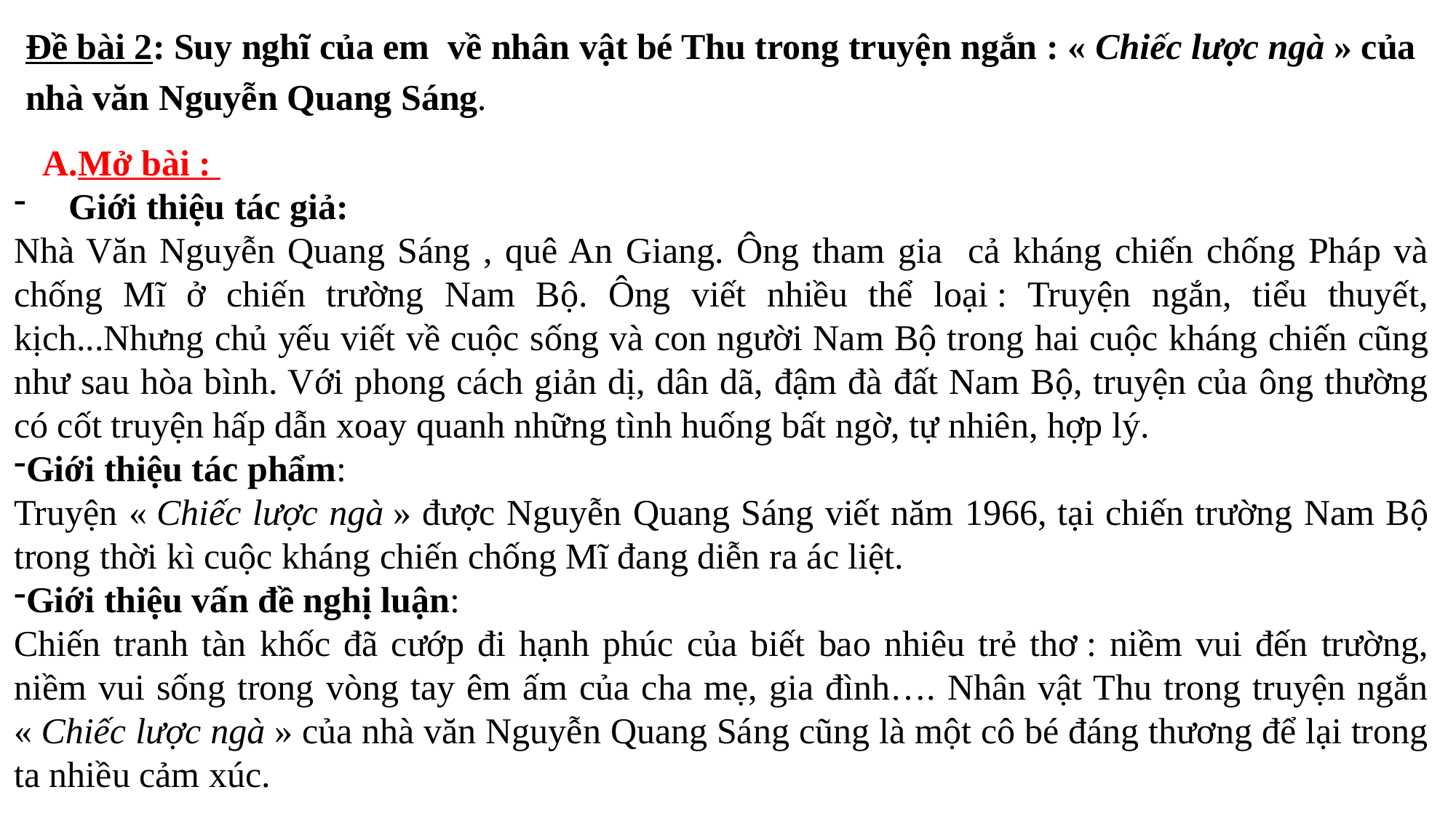

Đề bài 2: Suy nghĩ của em  về nhân vật bé Thu trong truyện ngắn : « Chiếc lược ngà » của nhà văn Nguyễn Quang Sáng.
Mở bài :
Giới thiệu tác giả:
Nhà Văn Nguyễn Quang Sáng , quê An Giang. Ông tham gia  cả kháng chiến chống Pháp và chống Mĩ ở chiến trường Nam Bộ. Ông viết nhiều thể loại : Truyện ngắn, tiểu thuyết, kịch...Nhưng chủ yếu viết về cuộc sống và con người Nam Bộ trong hai cuộc kháng chiến cũng như sau hòa bình. Với phong cách giản dị, dân dã, đậm đà đất Nam Bộ, truyện của ông thường có cốt truyện hấp dẫn xoay quanh những tình huống bất ngờ, tự nhiên, hợp lý.
Giới thiệu tác phẩm:
Truyện « Chiếc lược ngà » được Nguyễn Quang Sáng viết năm 1966, tại chiến trường Nam Bộ trong thời kì cuộc kháng chiến chống Mĩ đang diễn ra ác liệt.
Giới thiệu vấn đề nghị luận:
Chiến tranh tàn khốc đã cướp đi hạnh phúc của biết bao nhiêu trẻ thơ : niềm vui đến trường, niềm vui sống trong vòng tay êm ấm của cha mẹ, gia đình…. Nhân vật Thu trong truyện ngắn « Chiếc lược ngà » của nhà văn Nguyễn Quang Sáng cũng là một cô bé đáng thương để lại trong ta nhiều cảm xúc.